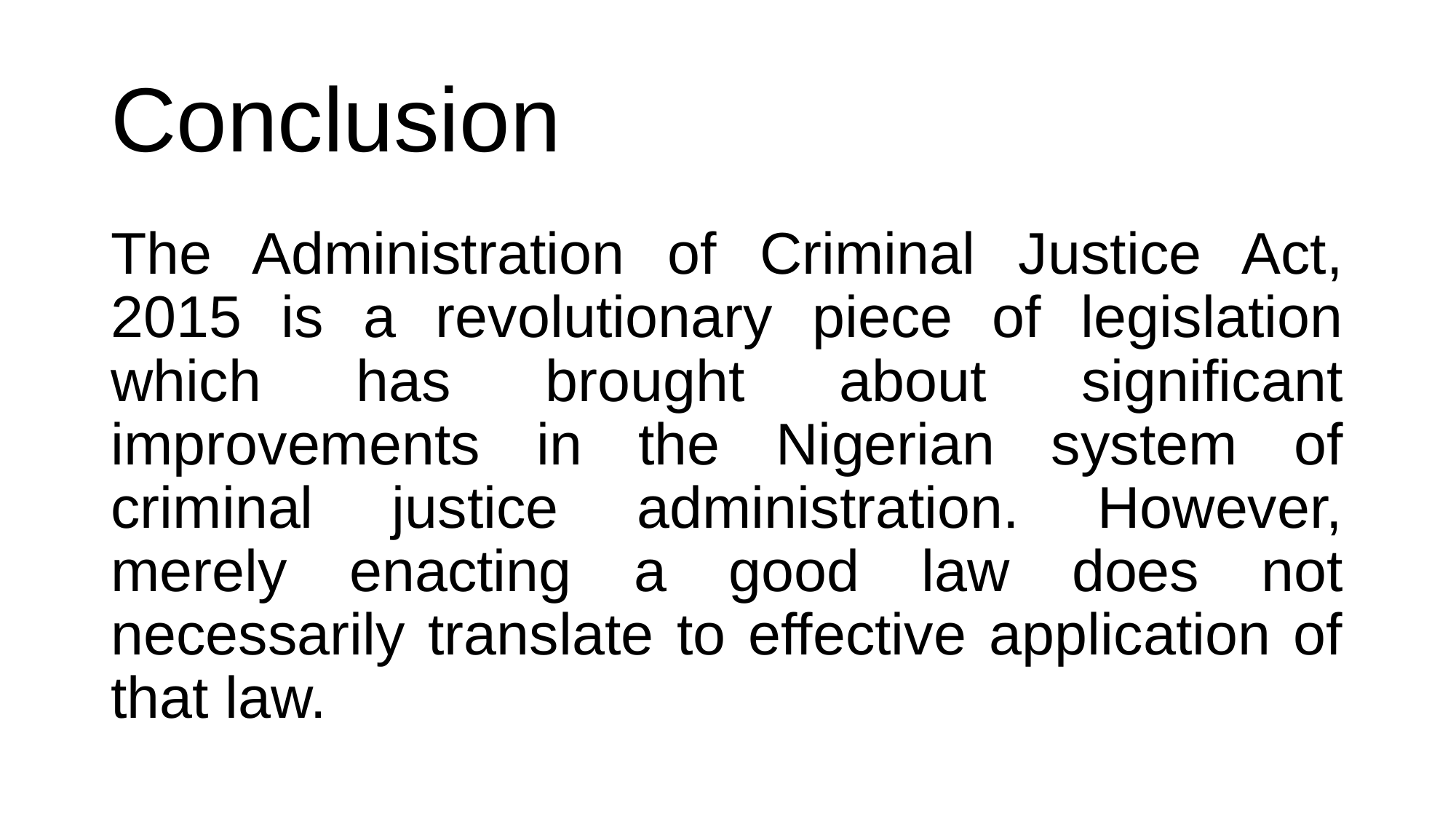

# Conclusion
The Administration of Criminal Justice Act, 2015 is a revolutionary piece of legislation which has brought about significant improvements in the Nigerian system of criminal justice administration. However, merely enacting a good law does not necessarily translate to effective application of that law.